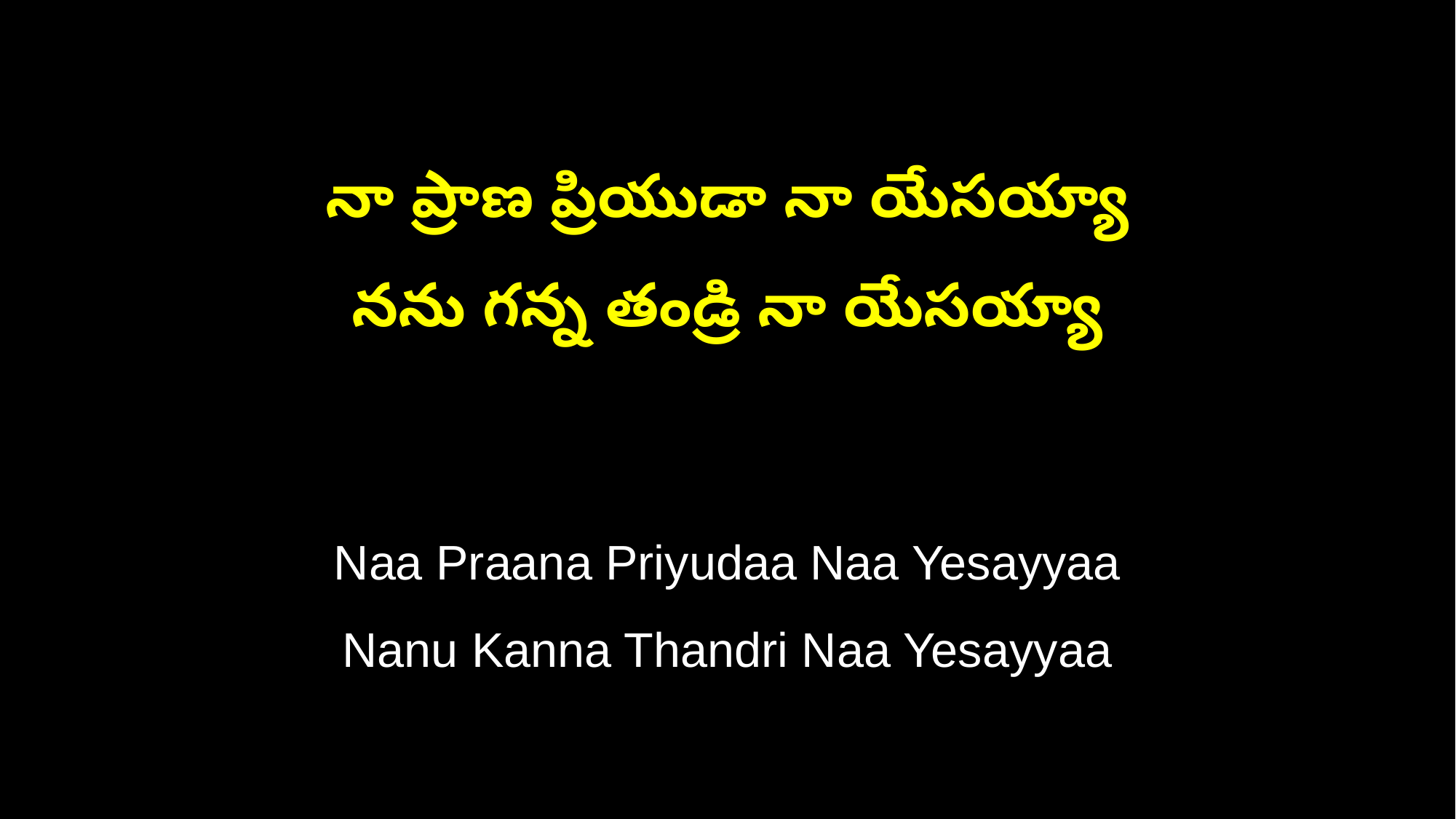

నా ప్రాణ ప్రియుడా నా యేసయ్యా
నను గన్న తండ్రి నా యేసయ్యా
Naa Praana Priyudaa Naa Yesayyaa
Nanu Kanna Thandri Naa Yesayyaa